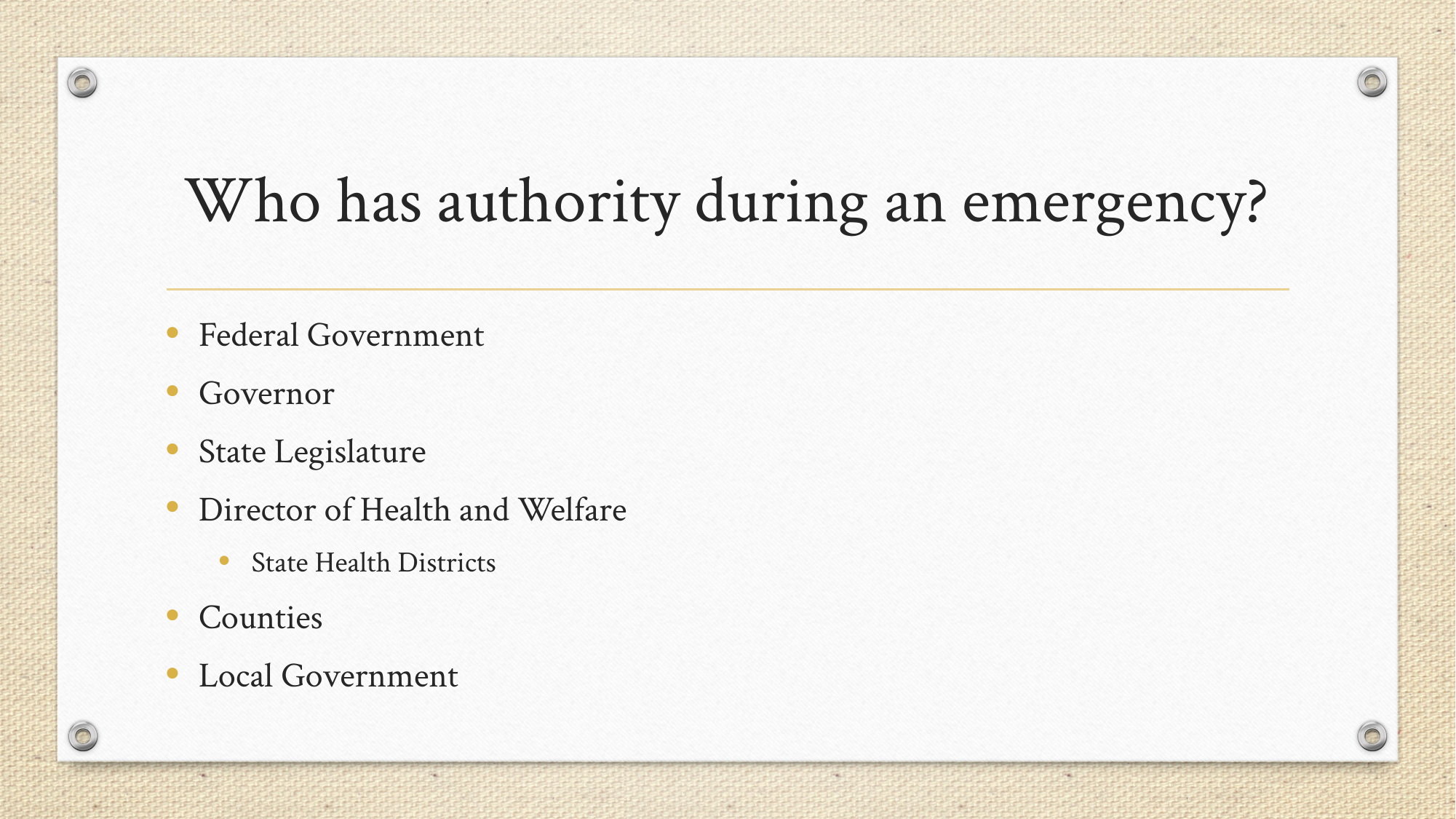

# Who has authority during an emergency?
Federal Government
Governor
State Legislature
Director of Health and Welfare
State Health Districts
Counties
Local Government